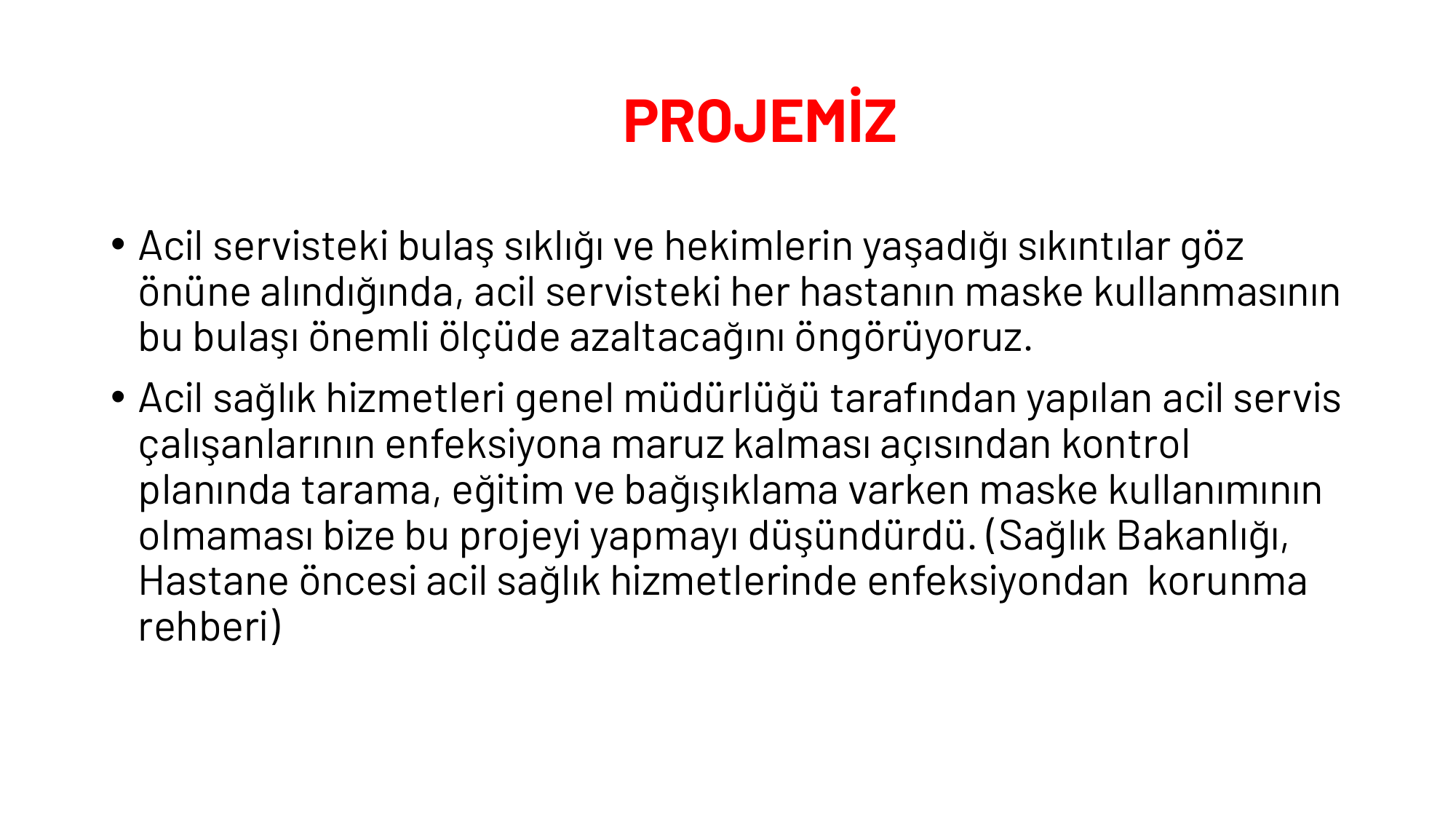

# PROJEMİZ
Acil servisteki bulaş sıklığı ve hekimlerin yaşadığı sıkıntılar göz önüne alındığında, acil servisteki her hastanın maske kullanmasının bu bulaşı önemli ölçüde azaltacağını öngörüyoruz.
Acil sağlık hizmetleri genel müdürlüğü tarafından yapılan acil servis çalışanlarının enfeksiyona maruz kalması açısından kontrol planında tarama, eğitim ve bağışıklama varken maske kullanımının olmaması bize bu projeyi yapmayı düşündürdü. (Sağlık Bakanlığı, Hastane öncesi acil sağlık hizmetlerinde enfeksiyondan  korunma rehberi)